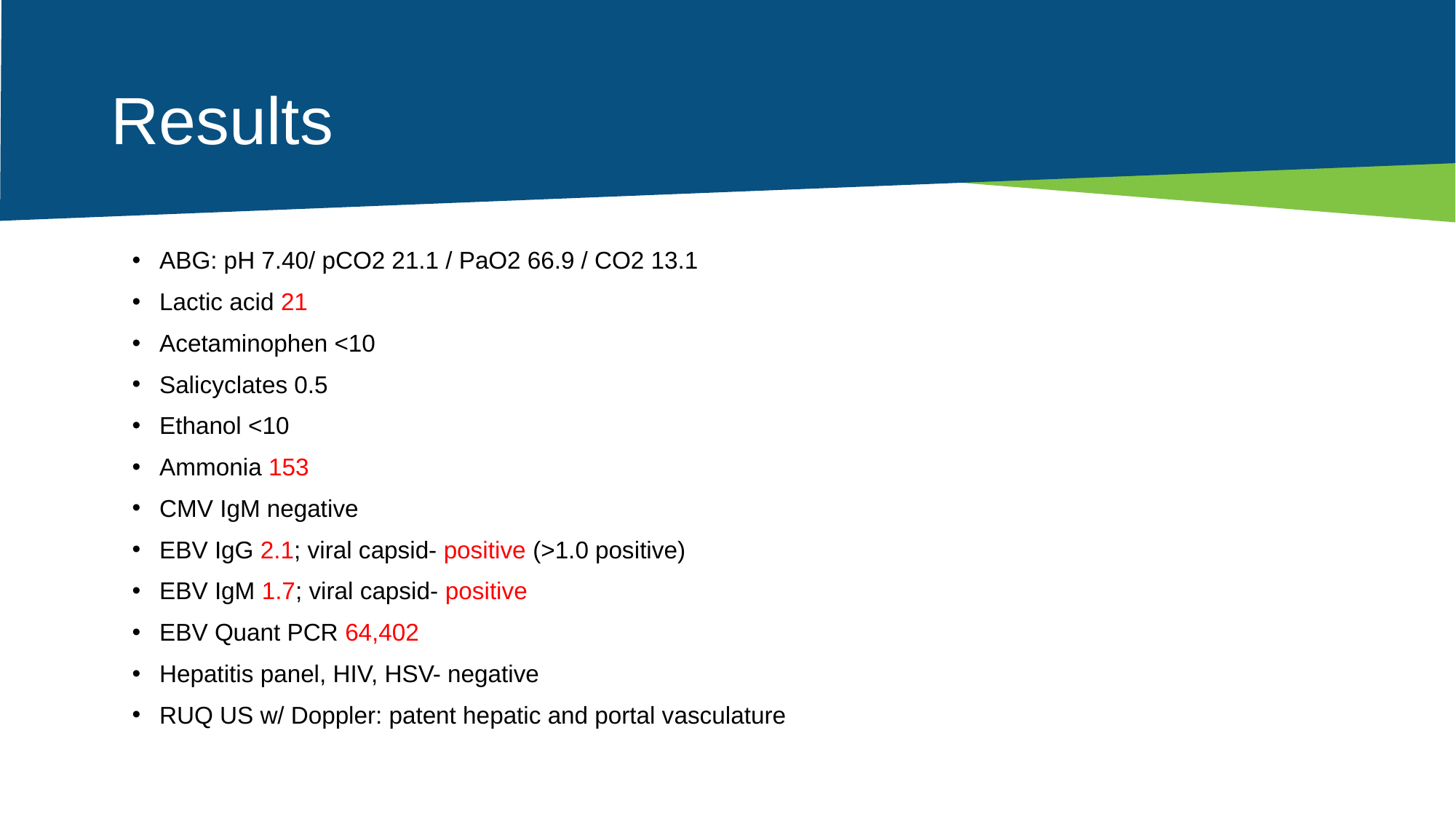

# Results
ABG: pH 7.40/ pCO2 21.1 / PaO2 66.9 / CO2 13.1
Lactic acid 21
Acetaminophen <10
Salicyclates 0.5
Ethanol <10
Ammonia 153
CMV IgM negative
EBV IgG 2.1; viral capsid- positive (>1.0 positive)
EBV IgM 1.7; viral capsid- positive
EBV Quant PCR 64,402
Hepatitis panel, HIV, HSV- negative
RUQ US w/ Doppler: patent hepatic and portal vasculature